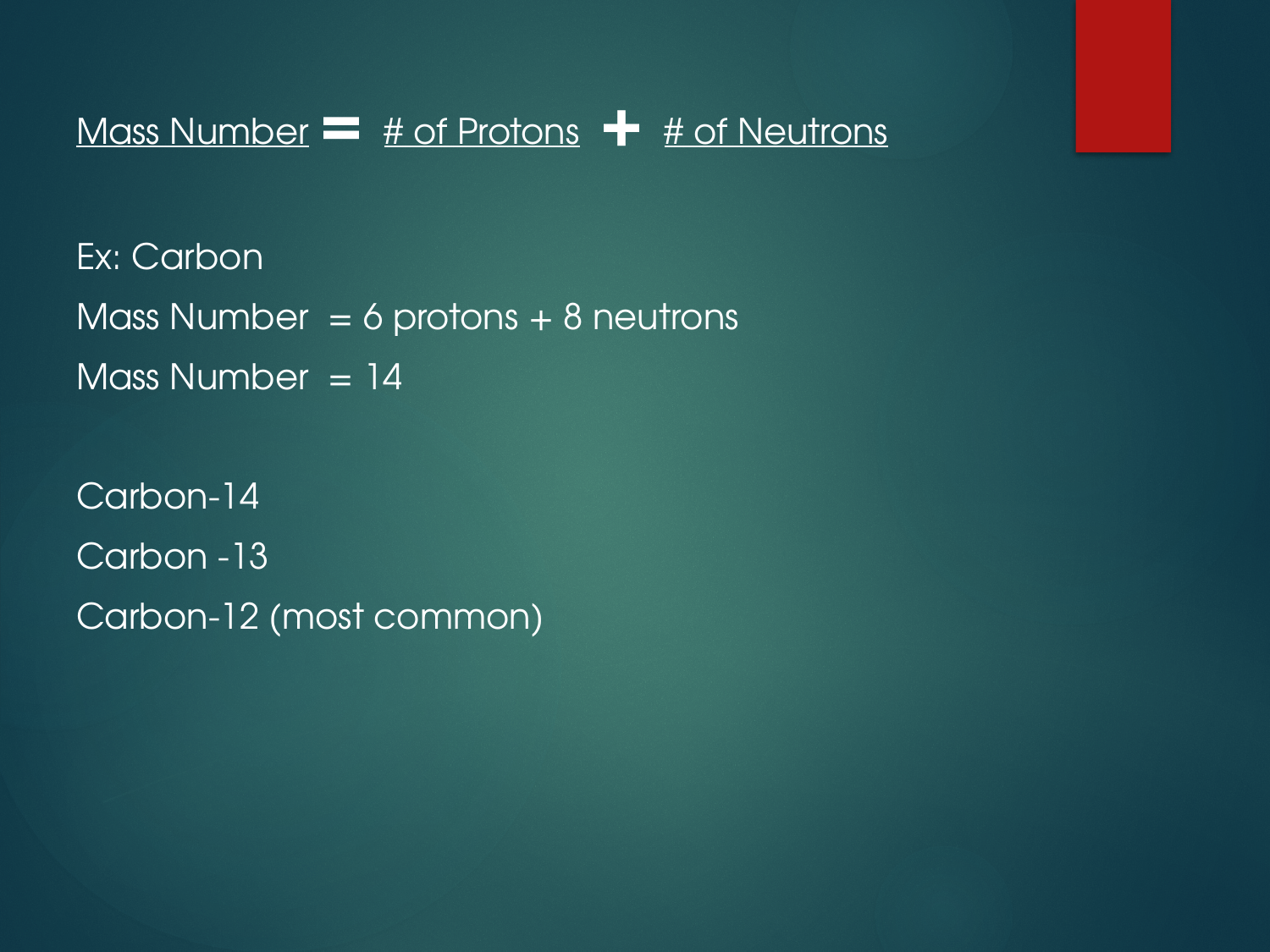

Mass Number =  # of Protons  +  # of Neutrons

Ex: Carbon
Mass Number  = 6 protons + 8 neutrons
Mass Number  = 14

Carbon-14
Carbon -13
Carbon-12 (most common)